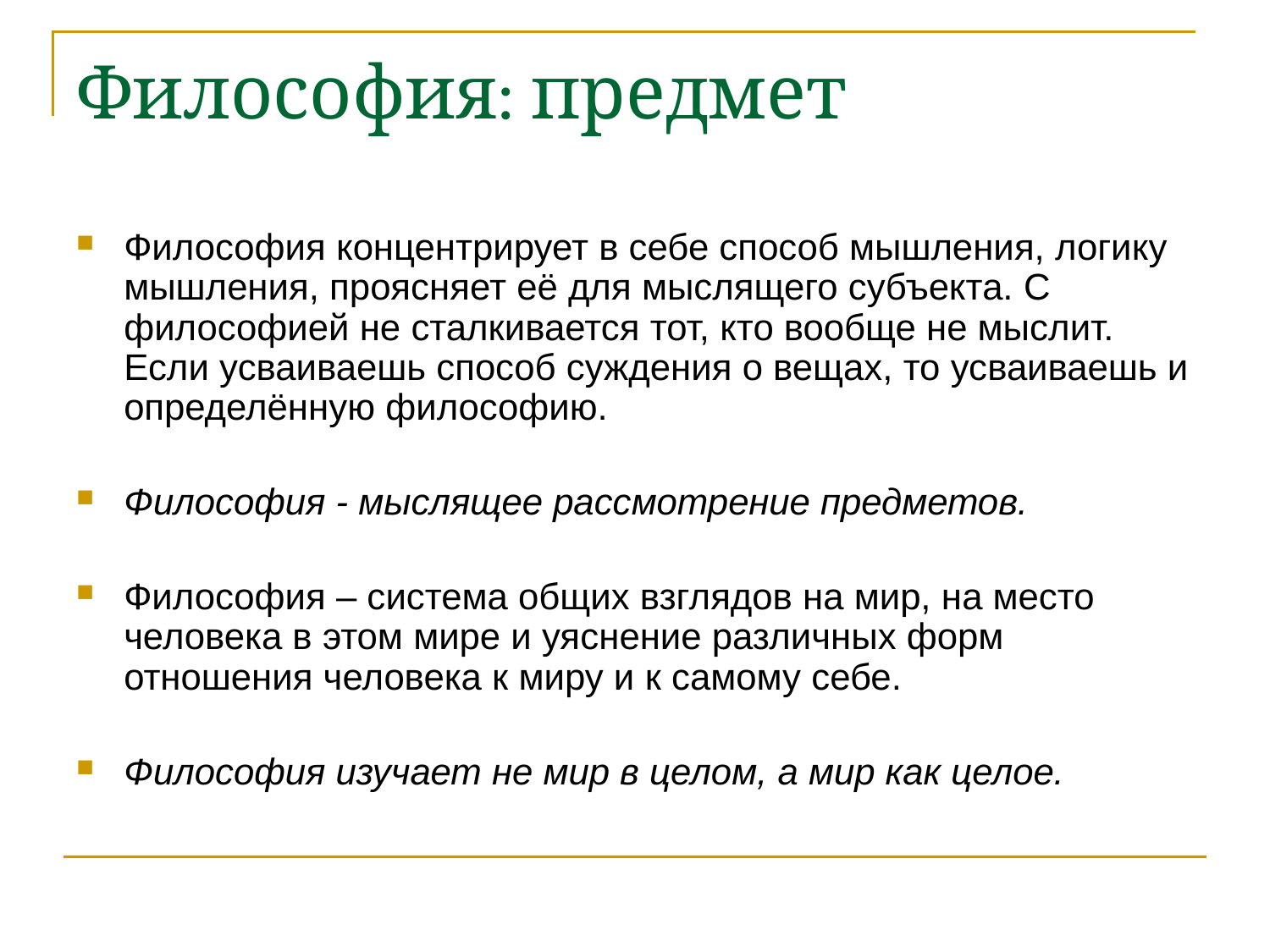

# Философия: предмет
Философия концентрирует в себе способ мышления, логику мышления, проясняет её для мыслящего субъекта. С философией не сталкивается тот, кто вообще не мыслит. Если усваиваешь способ суждения о вещах, то усваиваешь и определённую философию.

Философия - мыслящее рассмотрение предметов.

Философия – система общих взглядов на мир, на место человека в этом мире и уяснение различных форм отношения человека к миру и к самому себе.

Философия изучает не мир в целом, а мир как целое.